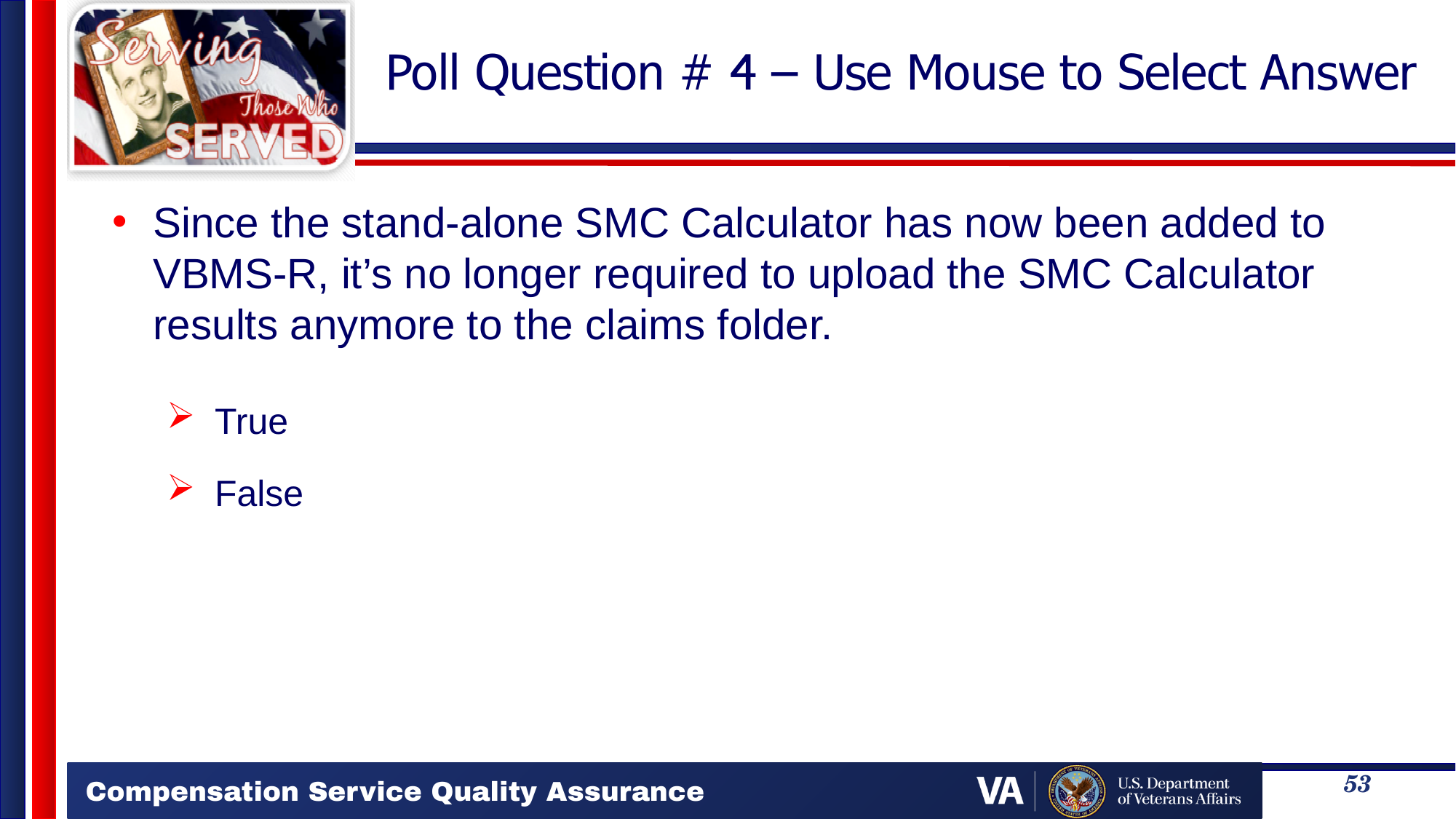

# Poll Question # 4 – Use Mouse to Select Answer
Since the stand-alone SMC Calculator has now been added to VBMS-R, it’s no longer required to upload the SMC Calculator results anymore to the claims folder.

True

False
53